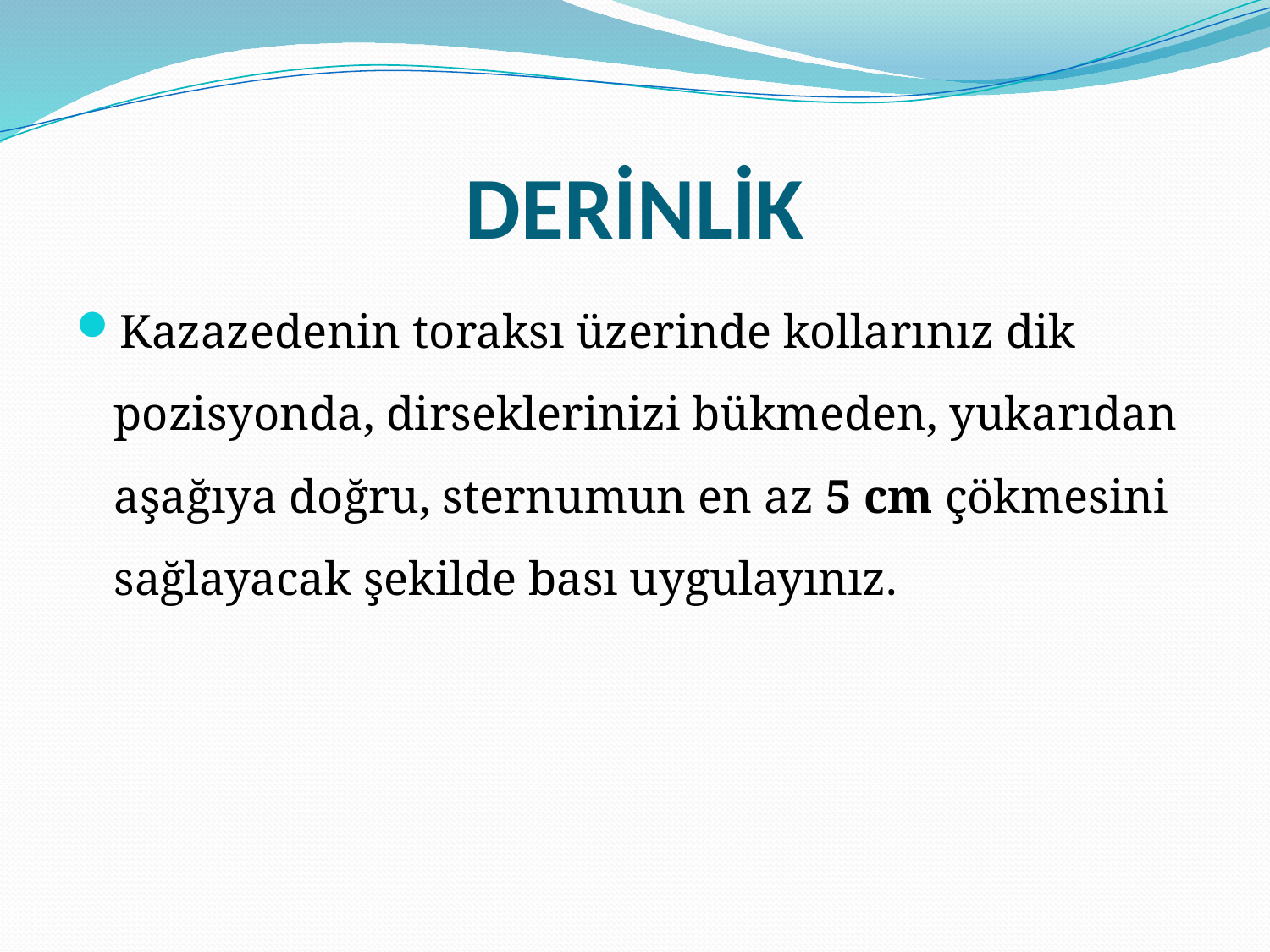

# DERİNLİK
Kazazedenin toraksı üzerinde kollarınız dik pozisyonda, dirseklerinizi bükmeden, yukarıdan aşağıya doğru, sternumun en az 5 cm çökmesini sağlayacak şekilde bası uygulayınız.